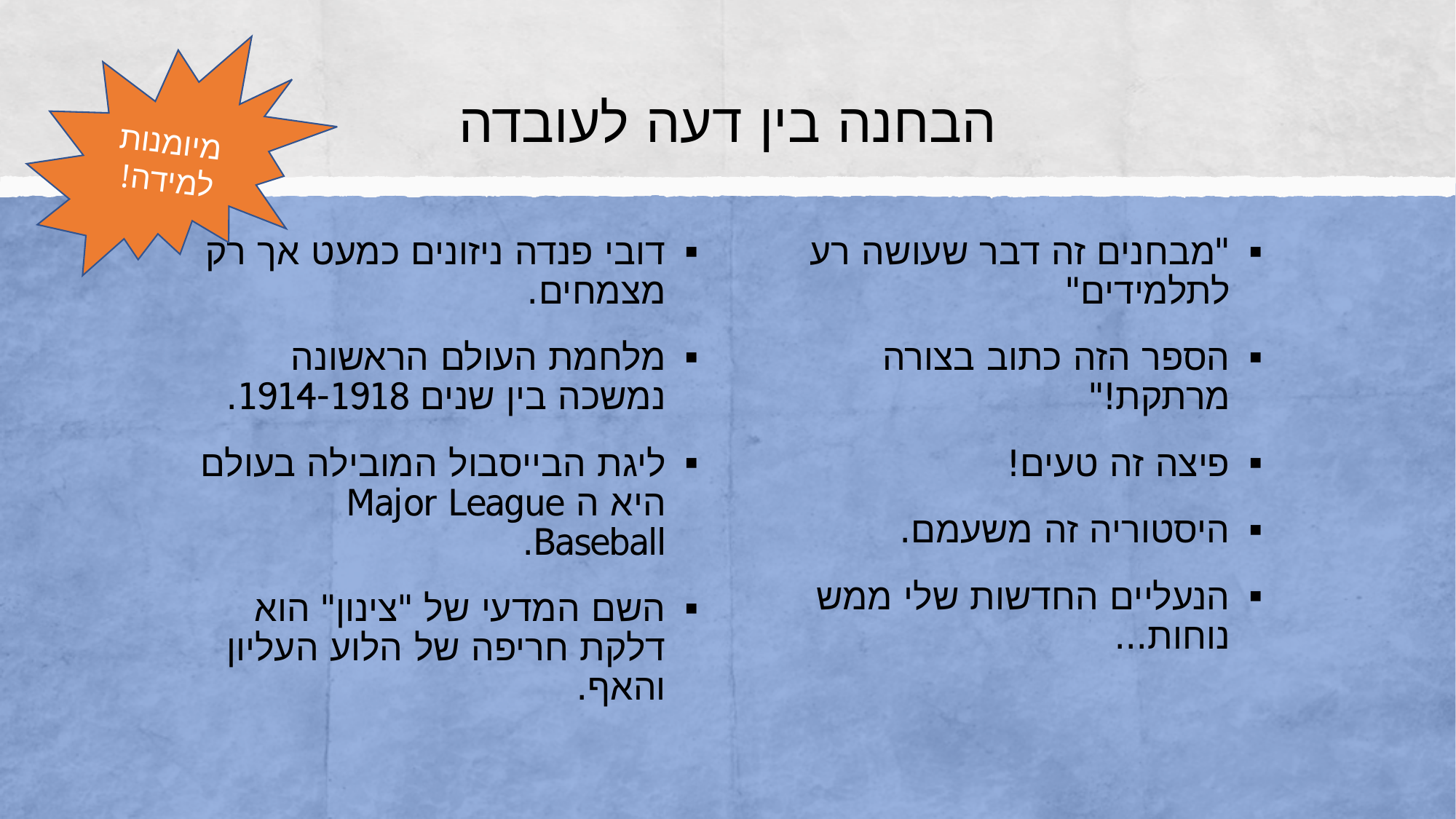

# הבחנה בין דעה לעובדה
מיומנות למידה!
דובי פנדה ניזונים כמעט אך רק מצמחים.
מלחמת העולם הראשונה נמשכה בין שנים 1914-1918.
ליגת הבייסבול המובילה בעולם היא ה Major League Baseball.
השם המדעי של "צינון" הוא דלקת חריפה של הלוע העליון והאף.
"מבחנים זה דבר שעושה רע לתלמידים"
הספר הזה כתוב בצורה מרתקת!"
פיצה זה טעים!
היסטוריה זה משעמם.
הנעליים החדשות שלי ממש נוחות...